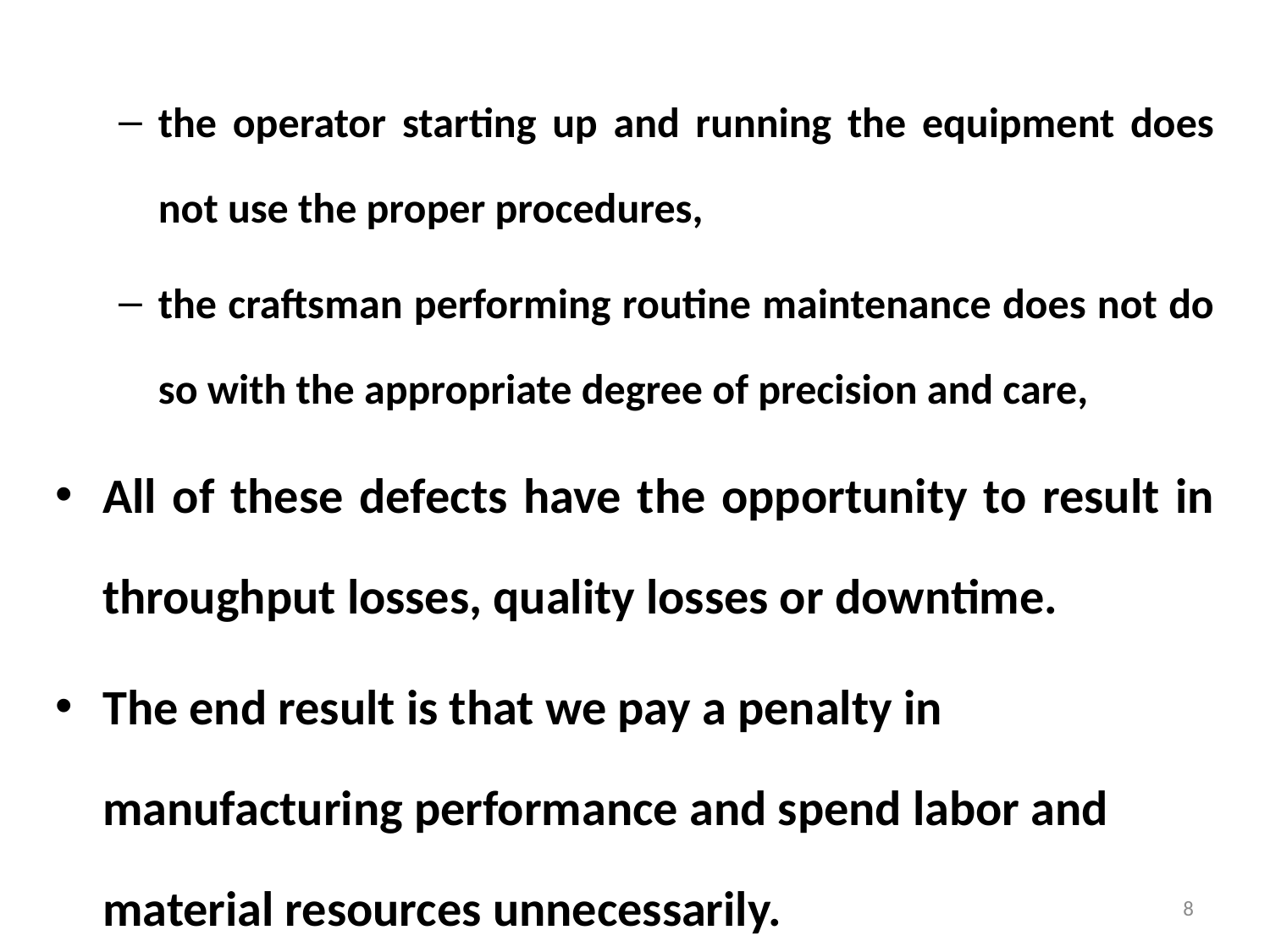

the operator starting up and running the equipment does not use the proper procedures,
the craftsman performing routine maintenance does not do so with the appropriate degree of precision and care,
All of these defects have the opportunity to result in throughput losses, quality losses or downtime.
The end result is that we pay a penalty in manufacturing performance and spend labor and material resources unnecessarily.
8